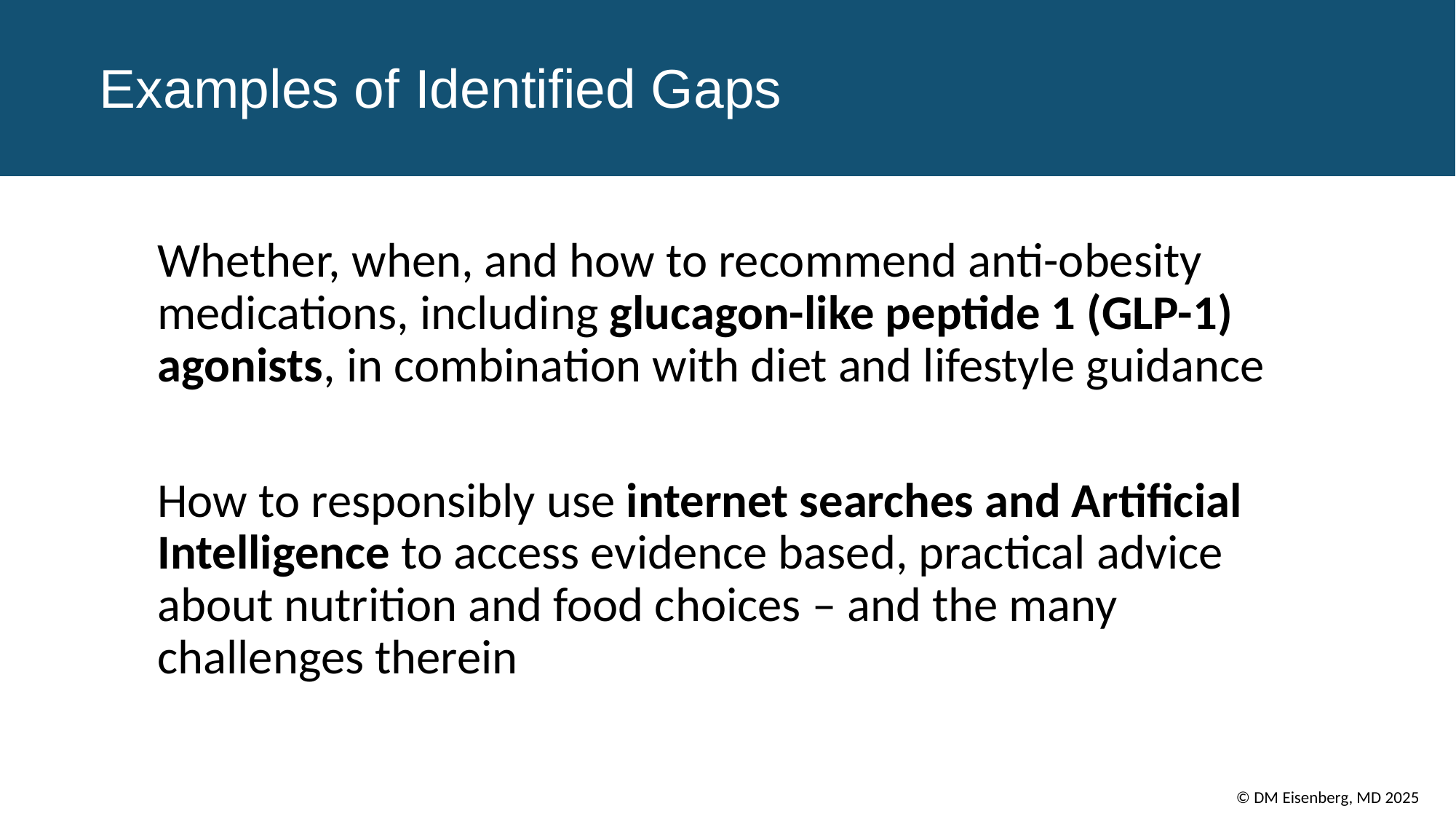

# Examples of Identified Gaps
Whether, when, and how to recommend anti-obesity medications, including glucagon-like peptide 1 (GLP-1) agonists, in combination with diet and lifestyle guidance

How to responsibly use internet searches and Artificial Intelligence to access evidence based, practical advice about nutrition and food choices – and the many challenges therein